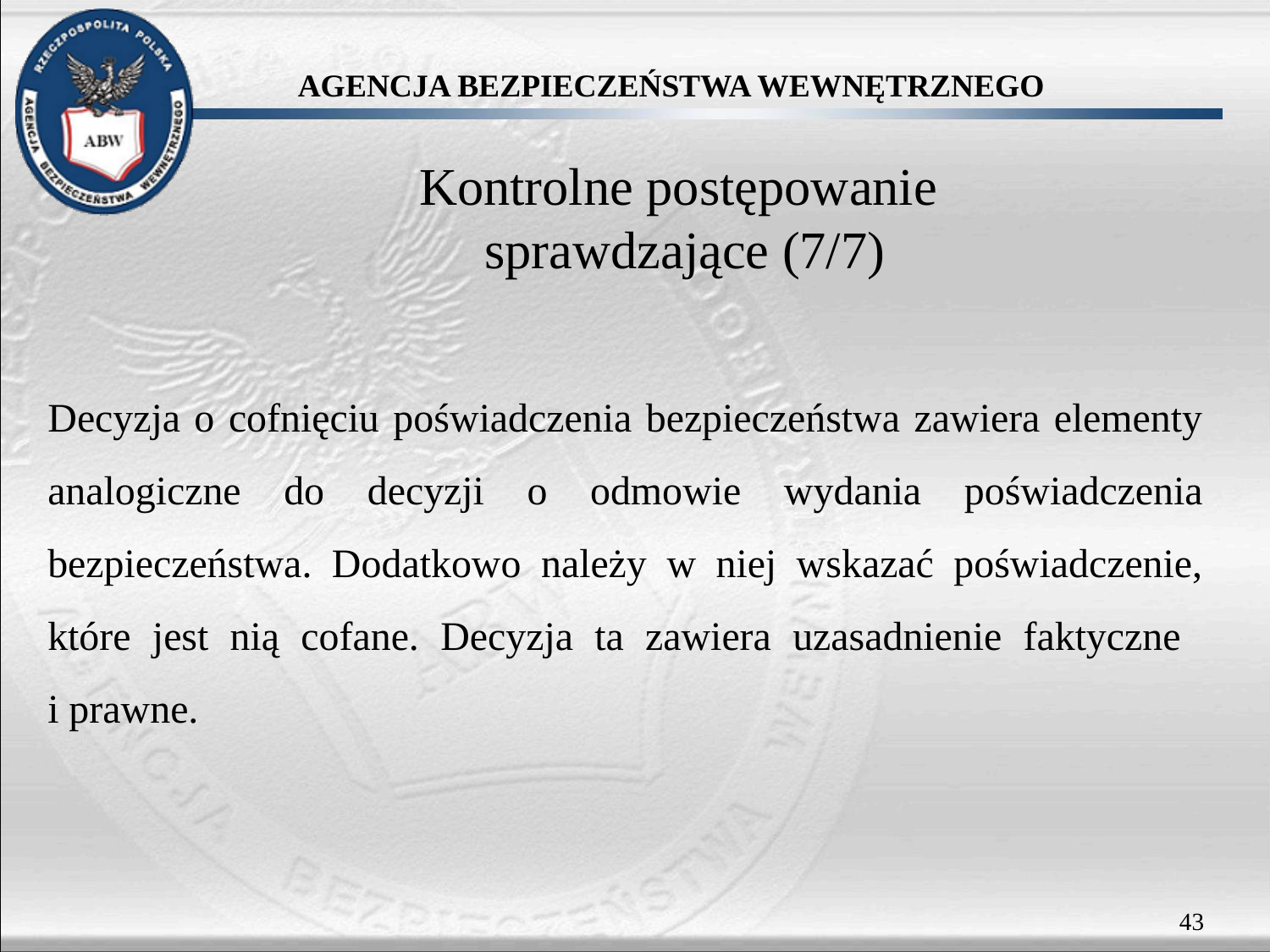

# Kontrolne postępowanie sprawdzające (7/7)
Decyzja o cofnięciu poświadczenia bezpieczeństwa zawiera elementy analogiczne do decyzji o odmowie wydania poświadczenia bezpieczeństwa. Dodatkowo należy w niej wskazać poświadczenie, które jest nią cofane. Decyzja ta zawiera uzasadnienie faktyczne
i prawne.
43